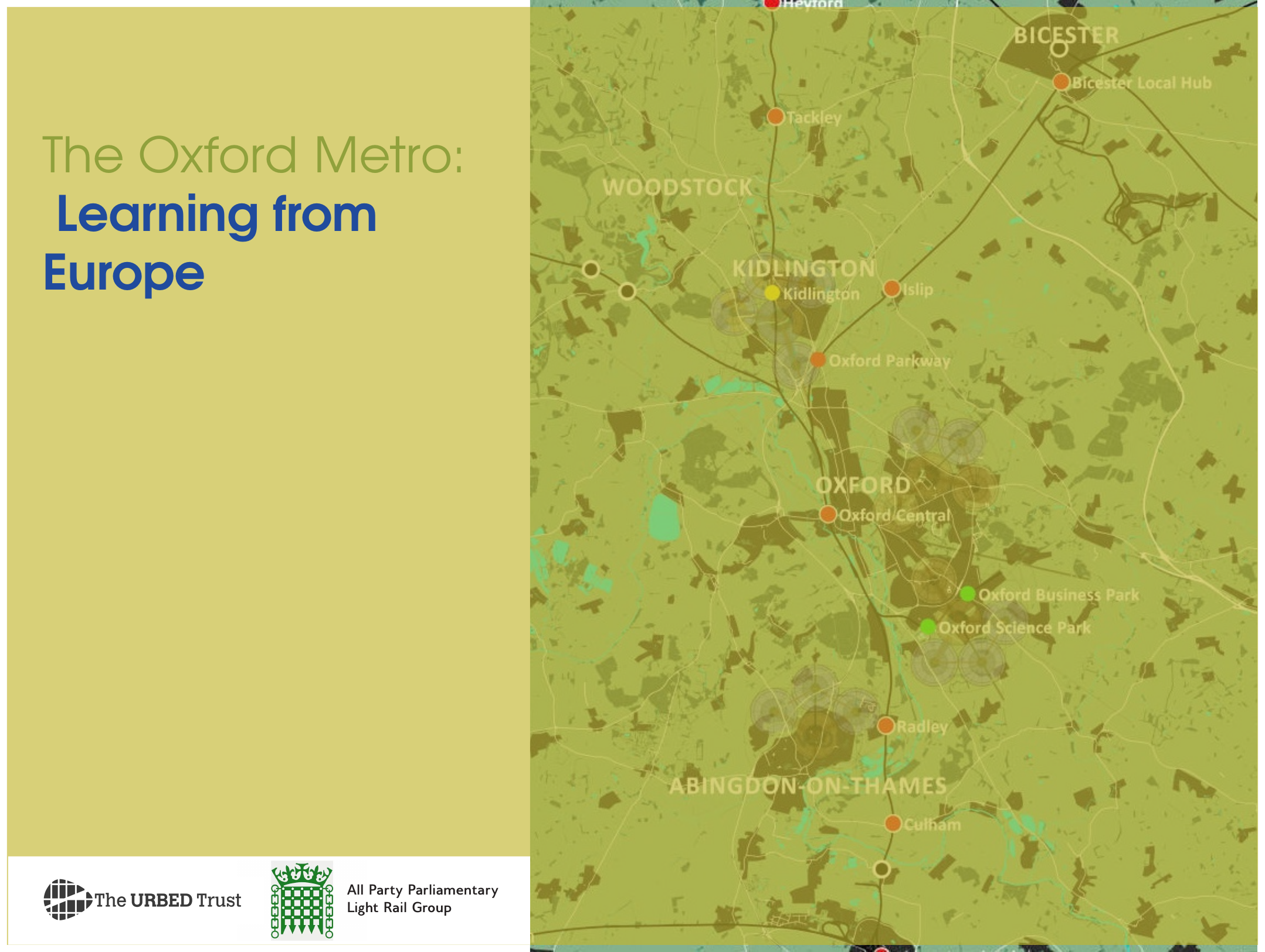

# The Oxford	Metro:  Learning from  Europe

All Party Parliamentary  Light Rail Group